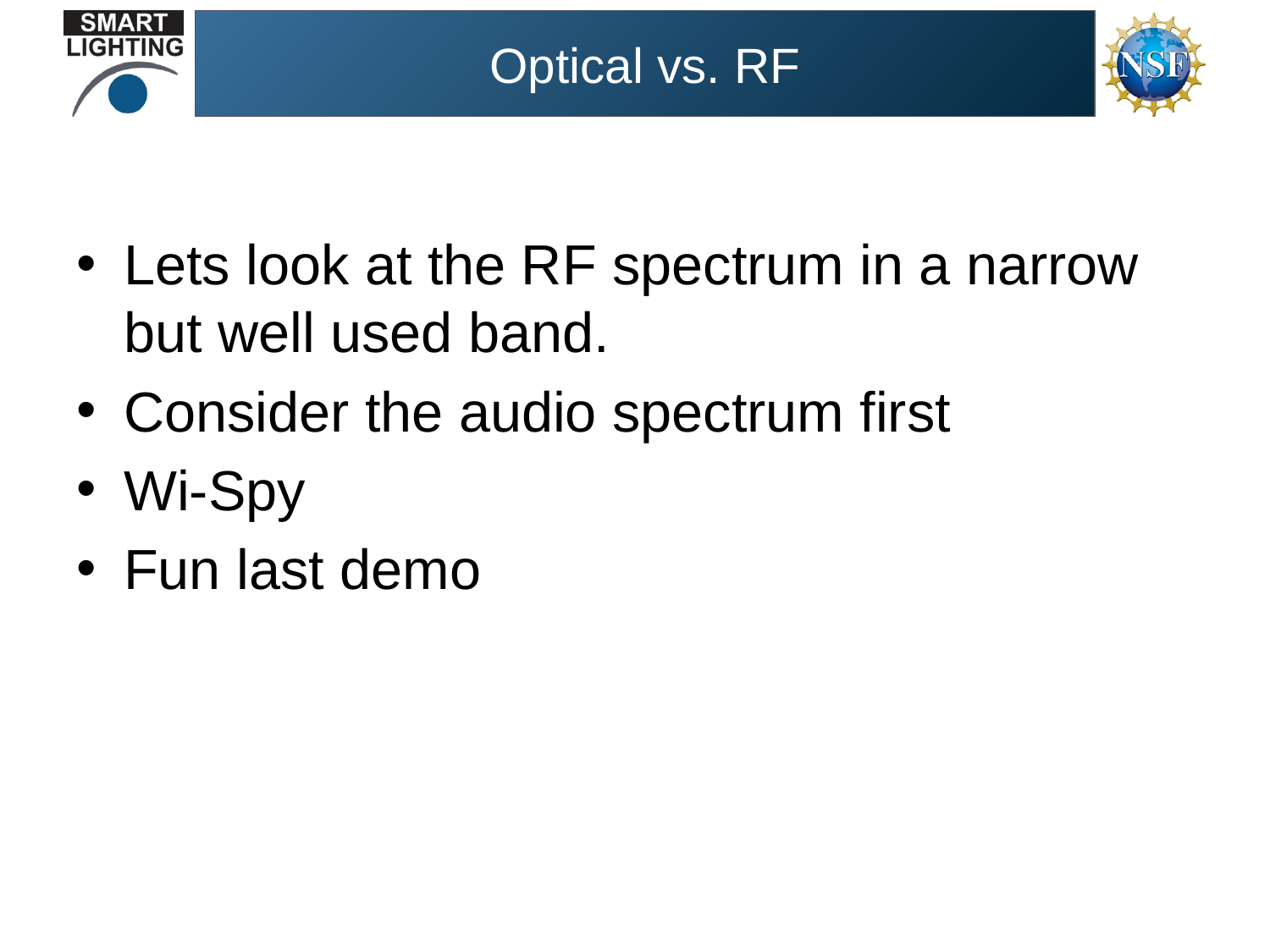

# Optical vs. RF
Lets look at the RF spectrum in a narrow but well used band.
Consider the audio spectrum first
Wi-Spy
Fun last demo